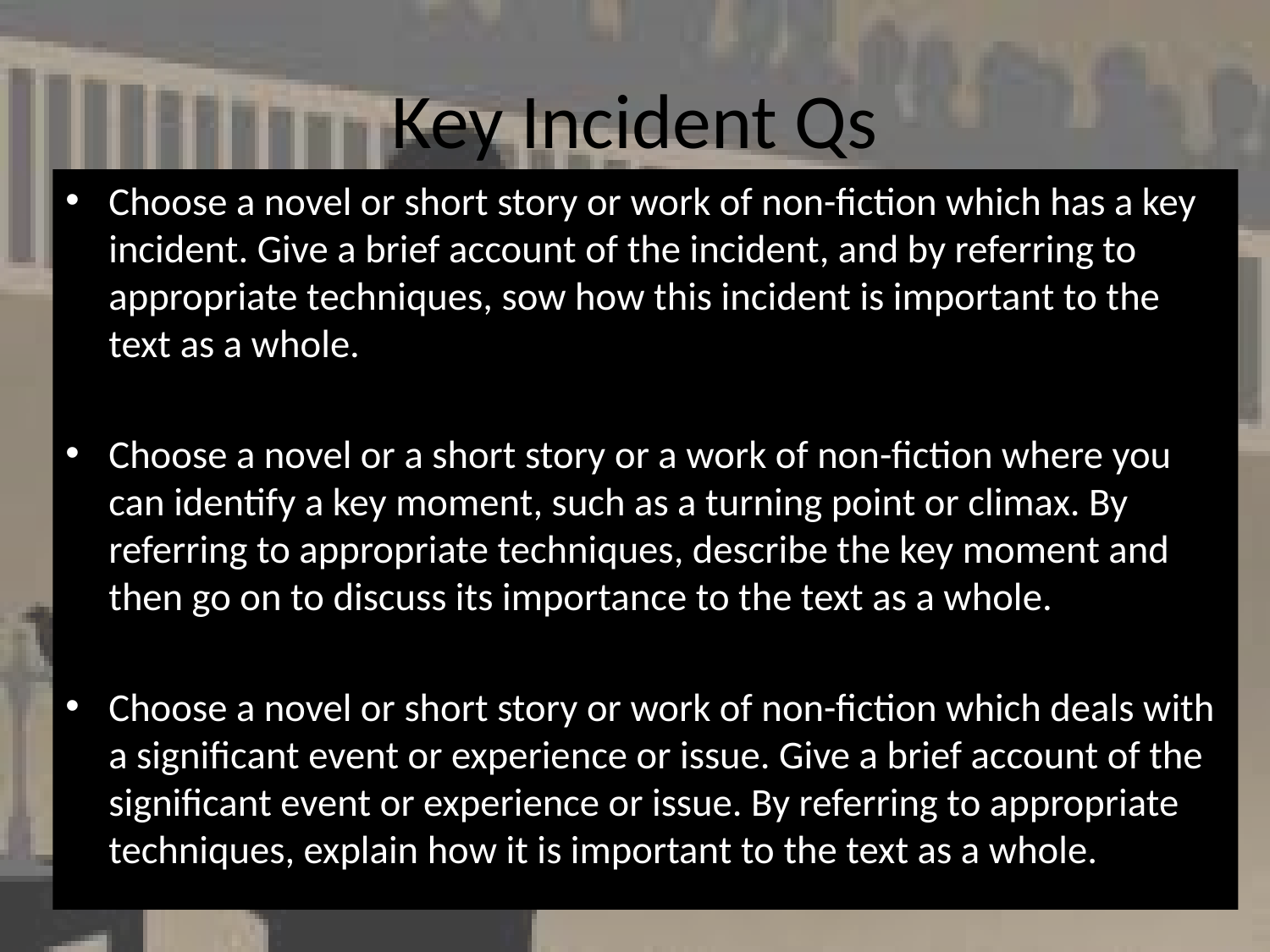

# Key Incident Qs
Choose a novel or short story or work of non-fiction which has a key incident. Give a brief account of the incident, and by referring to appropriate techniques, sow how this incident is important to the text as a whole.

Choose a novel or a short story or a work of non-fiction where you can identify a key moment, such as a turning point or climax. By referring to appropriate techniques, describe the key moment and then go on to discuss its importance to the text as a whole.

Choose a novel or short story or work of non-fiction which deals with a significant event or experience or issue. Give a brief account of the significant event or experience or issue. By referring to appropriate techniques, explain how it is important to the text as a whole.